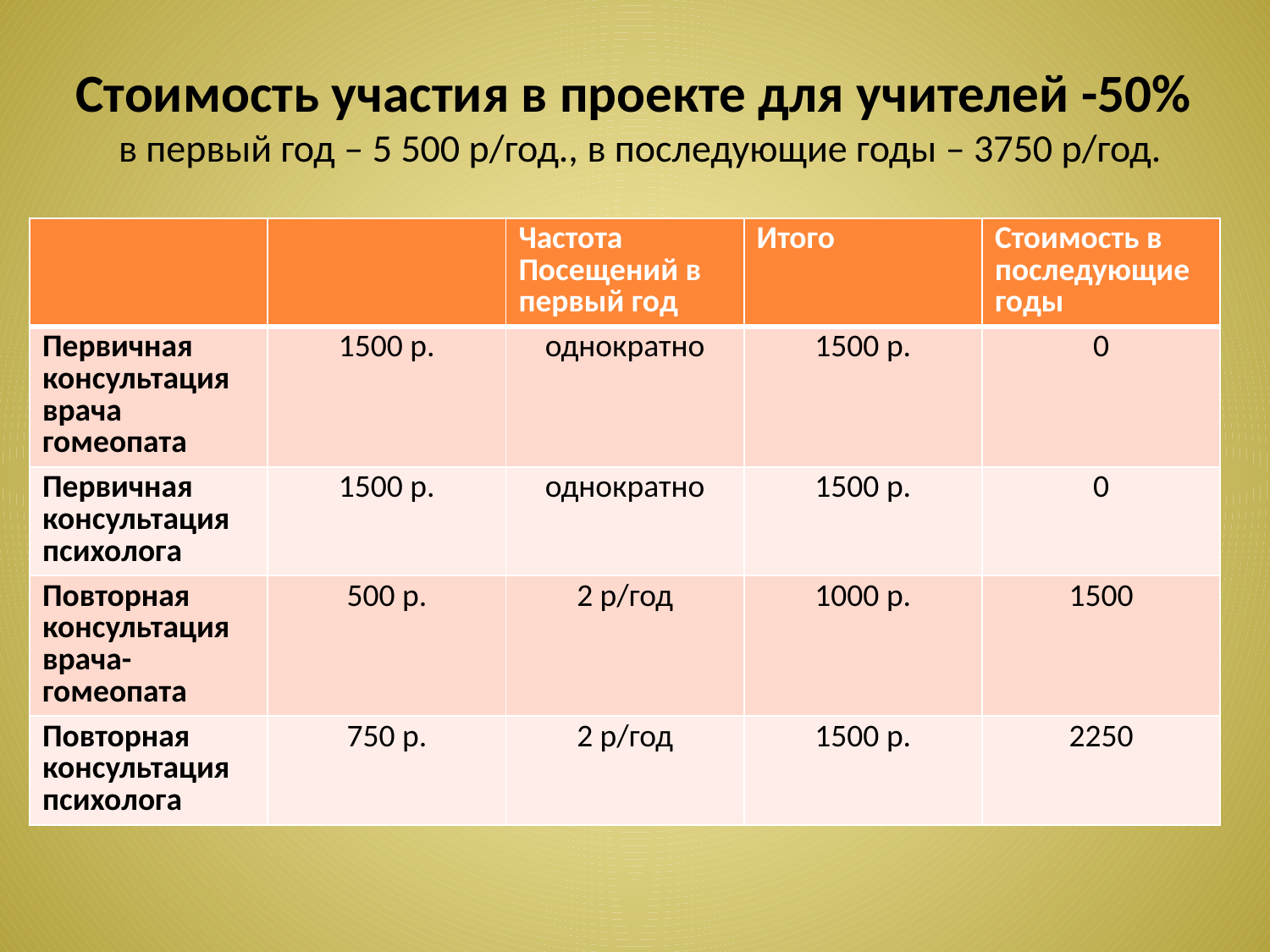

Стоимость участия в проекте для учителей -50%
в первый год – 5 500 р/год., в последующие годы – 3750 р/год.
|  |  | Частота Посещений в первый год | Итого | Стоимость в последующие годы |
| --- | --- | --- | --- | --- |
| Первичная консультация врача гомеопата | 1500 р. | однократно | 1500 р. | 0 |
| Первичная консультация психолога | 1500 р. | однократно | 1500 р. | 0 |
| Повторная консультация врача-гомеопата | 500 р. | 2 р/год | 1000 р. | 1500 |
| Повторная консультация психолога | 750 р. | 2 р/год | 1500 р. | 2250 |